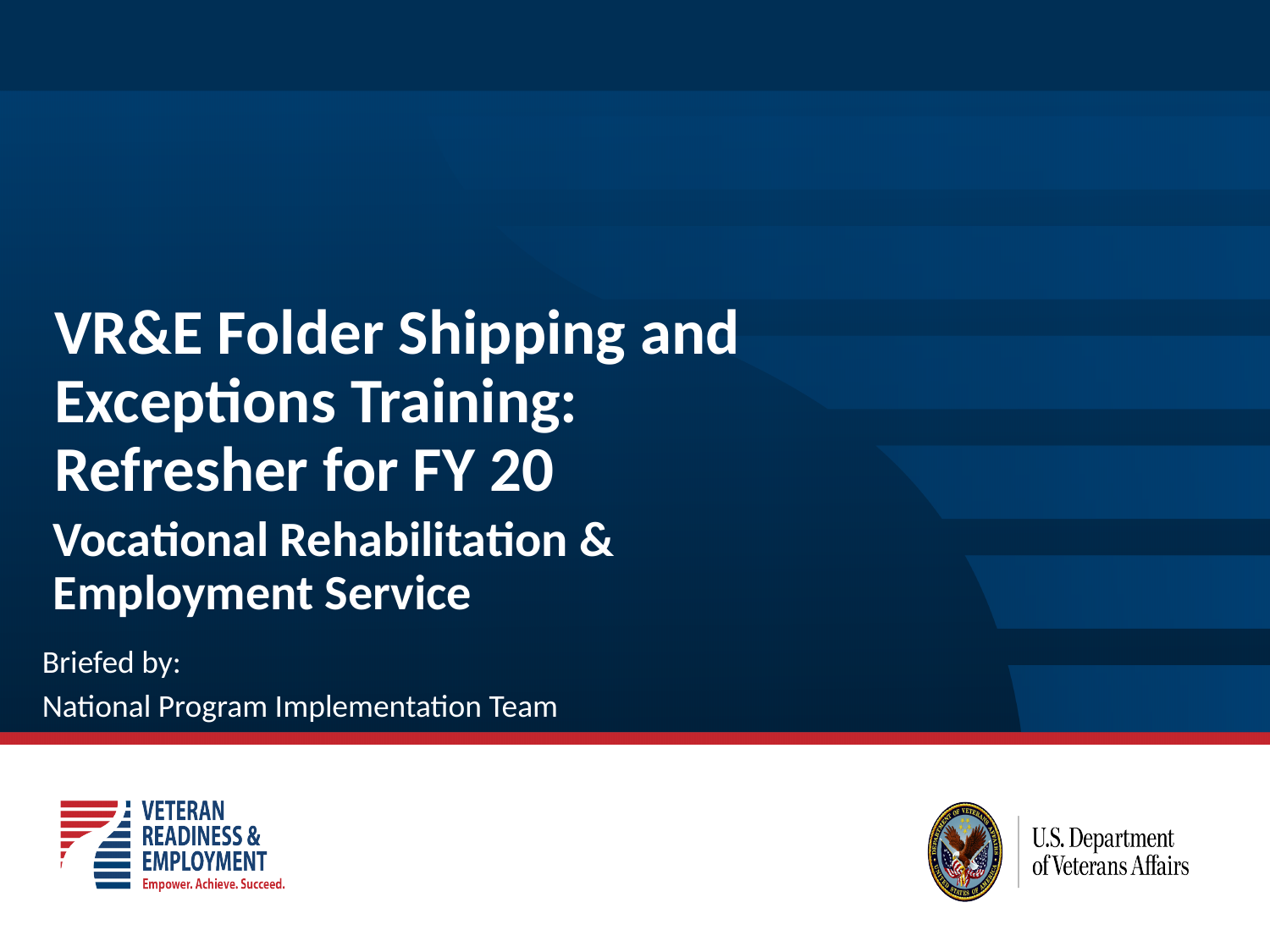

# VR&E Folder Shipping and Exceptions Training: Refresher for FY 20
Vocational Rehabilitation & Employment Service
Briefed by:
National Program Implementation Team